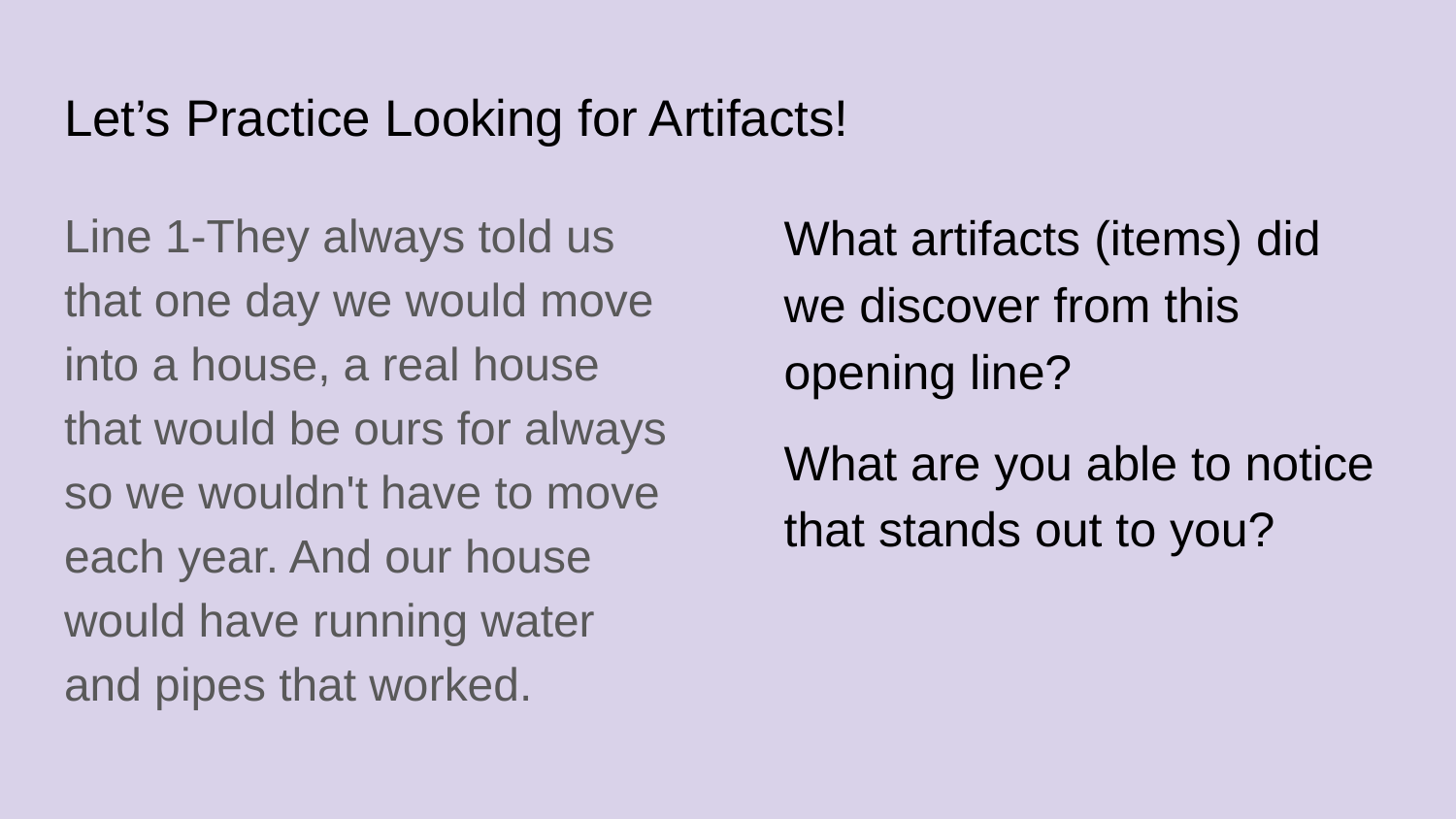

# Let’s Practice Looking for Artifacts!
Line 1-They always told us that one day we would move into a house, a real house that would be ours for always so we wouldn't have to move each year. And our house would have running water and pipes that worked.
What artifacts (items) did we discover from this opening line?
What are you able to notice that stands out to you?